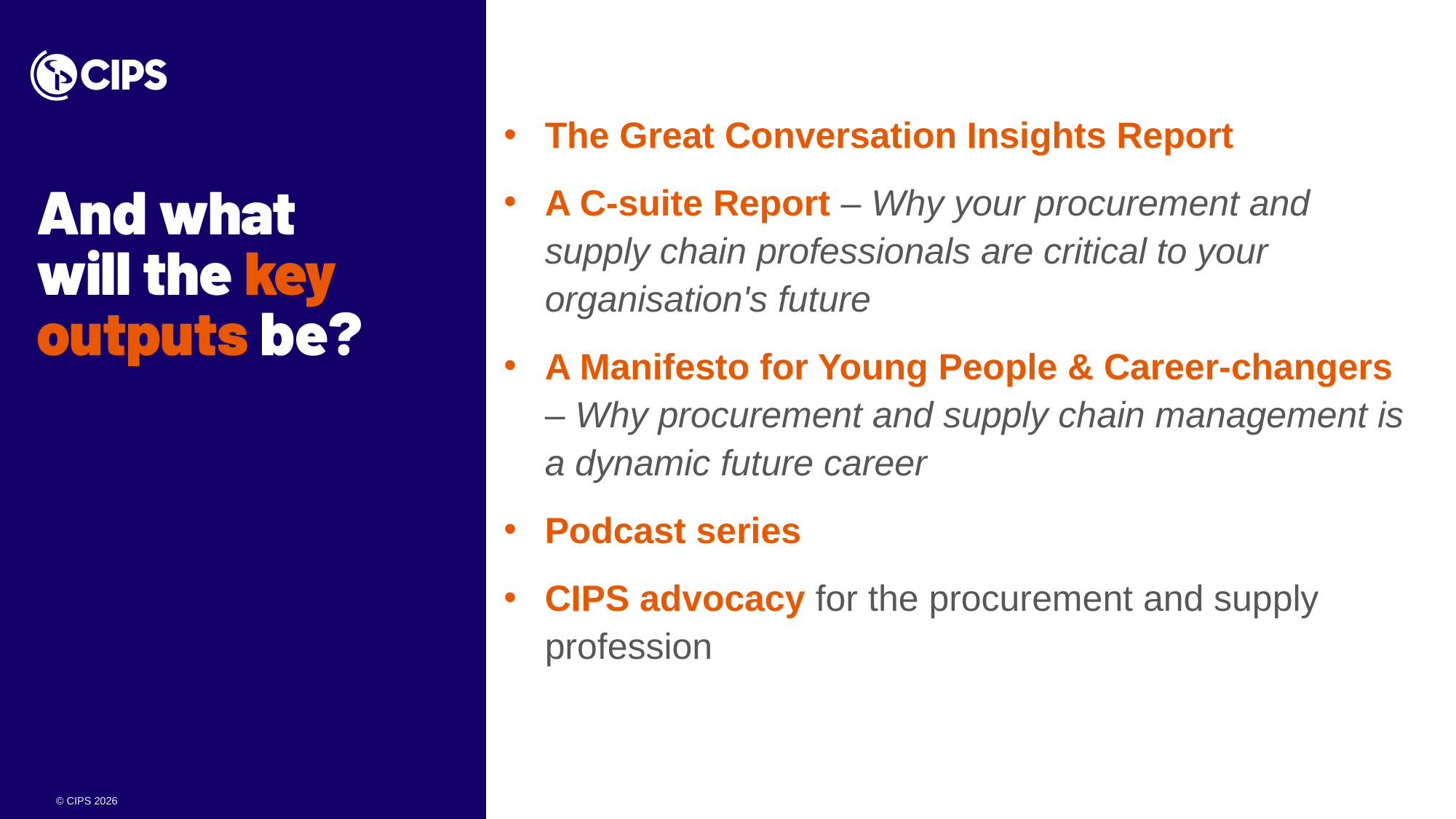

The Great Conversation Insights Report
A C-suite Report – Why your procurement and supply chain professionals are critical to your organisation's future
A Manifesto for Young People & Career-changers – Why procurement and supply chain management is a dynamic future career
Podcast series
CIPS advocacy for the procurement and supply profession
# And what will the key outputs be?
© CIPS 2026